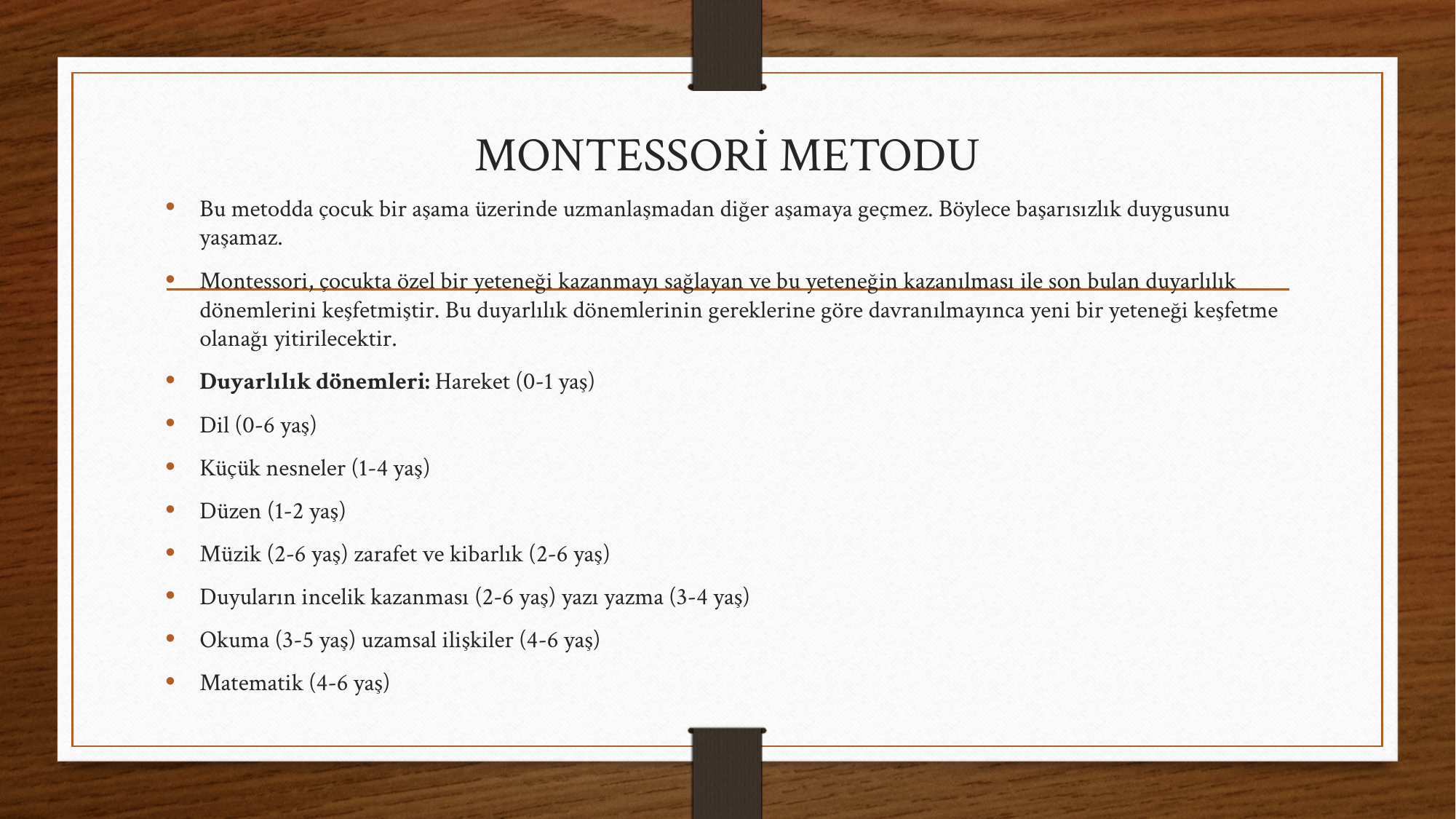

# MONTESSORİ METODU
Bu metodda çocuk bir aşama üzerinde uzmanlaşmadan diğer aşamaya geçmez. Böylece başarısızlık duygusunu yaşamaz.
Montessori, çocukta özel bir yeteneği kazanmayı sağlayan ve bu yeteneğin kazanılması ile son bulan duyarlılık dönemlerini keşfetmiştir. Bu duyarlılık dönemlerinin gereklerine göre davranılmayınca yeni bir yeteneği keşfetme olanağı yitirilecektir.
Duyarlılık dönemleri: Hareket (0-1 yaş)
Dil (0-6 yaş)
Küçük nesneler (1-4 yaş)
Düzen (1-2 yaş)
Müzik (2-6 yaş) zarafet ve kibarlık (2-6 yaş)
Duyuların incelik kazanması (2-6 yaş) yazı yazma (3-4 yaş)
Okuma (3-5 yaş) uzamsal ilişkiler (4-6 yaş)
Matematik (4-6 yaş)